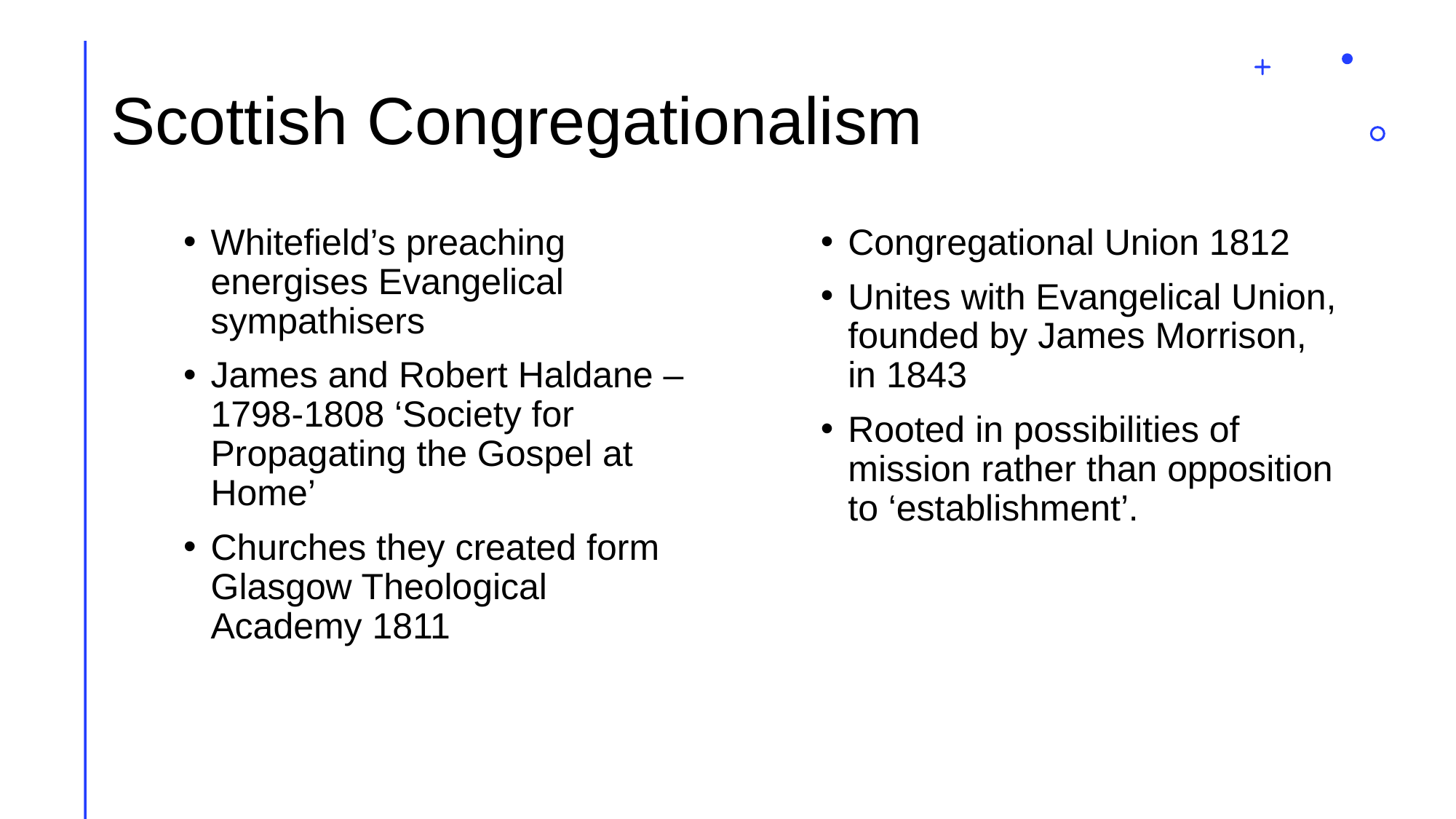

# Scottish Congregationalism
Whitefield’s preaching energises Evangelical sympathisers
James and Robert Haldane – 1798-1808 ‘Society for Propagating the Gospel at Home’
Churches they created form Glasgow Theological Academy 1811
Congregational Union 1812
Unites with Evangelical Union, founded by James Morrison, in 1843
Rooted in possibilities of mission rather than opposition to ‘establishment’.